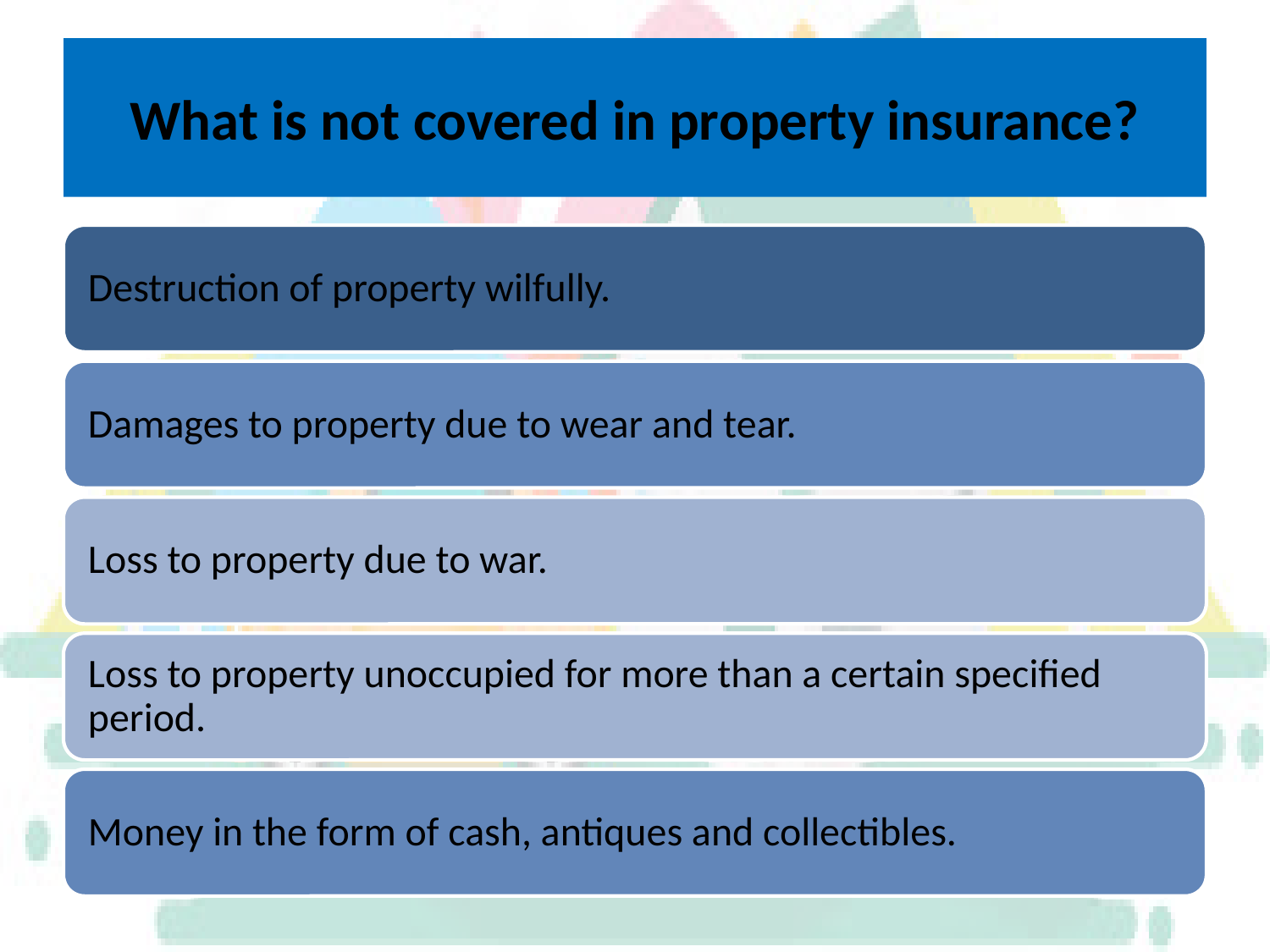

# What is not covered in property insurance?
Destruction of property wilfully.
Damages to property due to wear and tear.
Loss to property due to war.
Loss to property unoccupied for more than a certain specified period.
Money in the form of cash, antiques and collectibles.